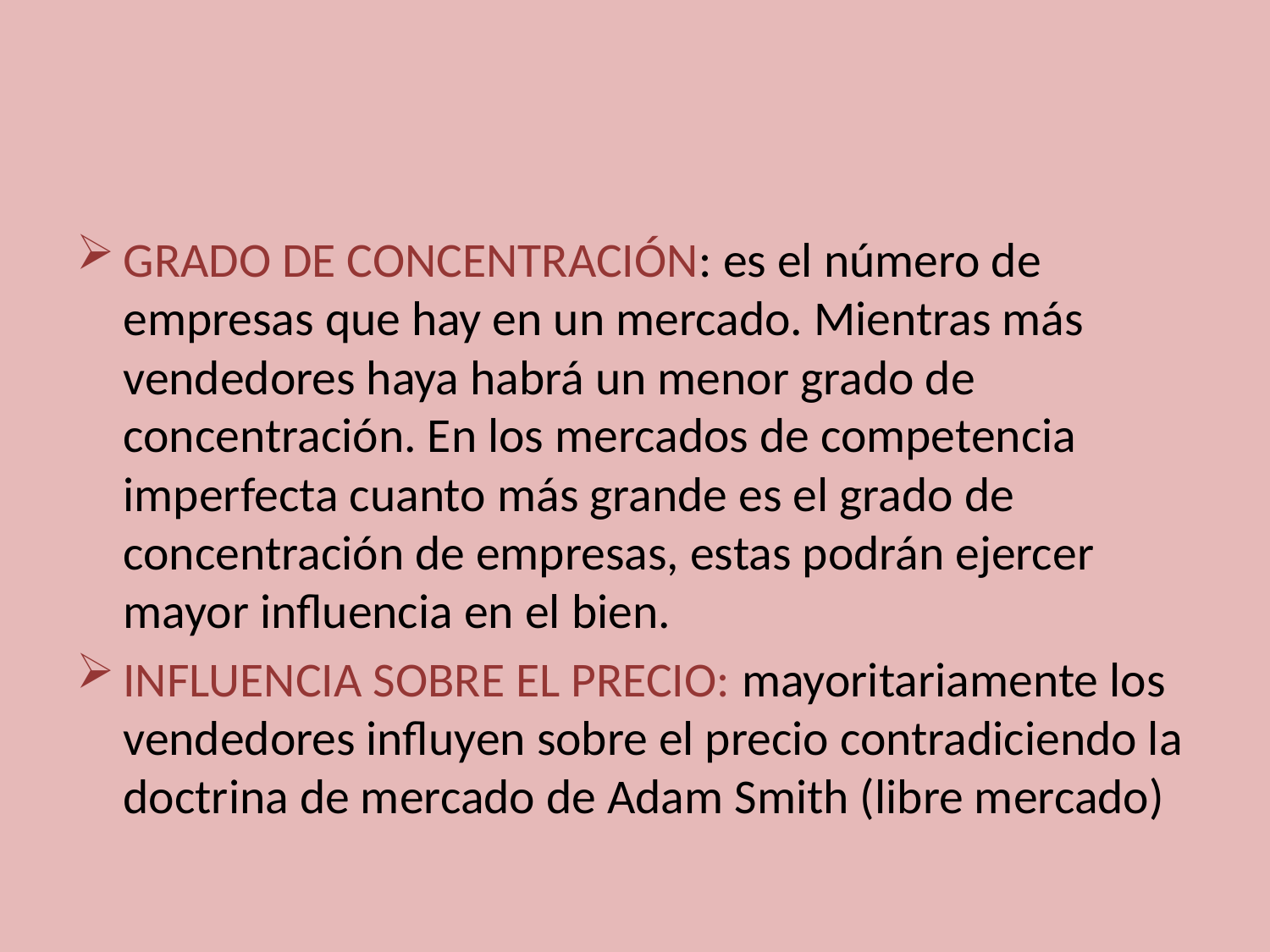

#
GRADO DE CONCENTRACIÓN: es el número de empresas que hay en un mercado. Mientras más vendedores haya habrá un menor grado de concentración. En los mercados de competencia imperfecta cuanto más grande es el grado de concentración de empresas, estas podrán ejercer mayor influencia en el bien.
INFLUENCIA SOBRE EL PRECIO: mayoritariamente los vendedores influyen sobre el precio contradiciendo la doctrina de mercado de Adam Smith (libre mercado)